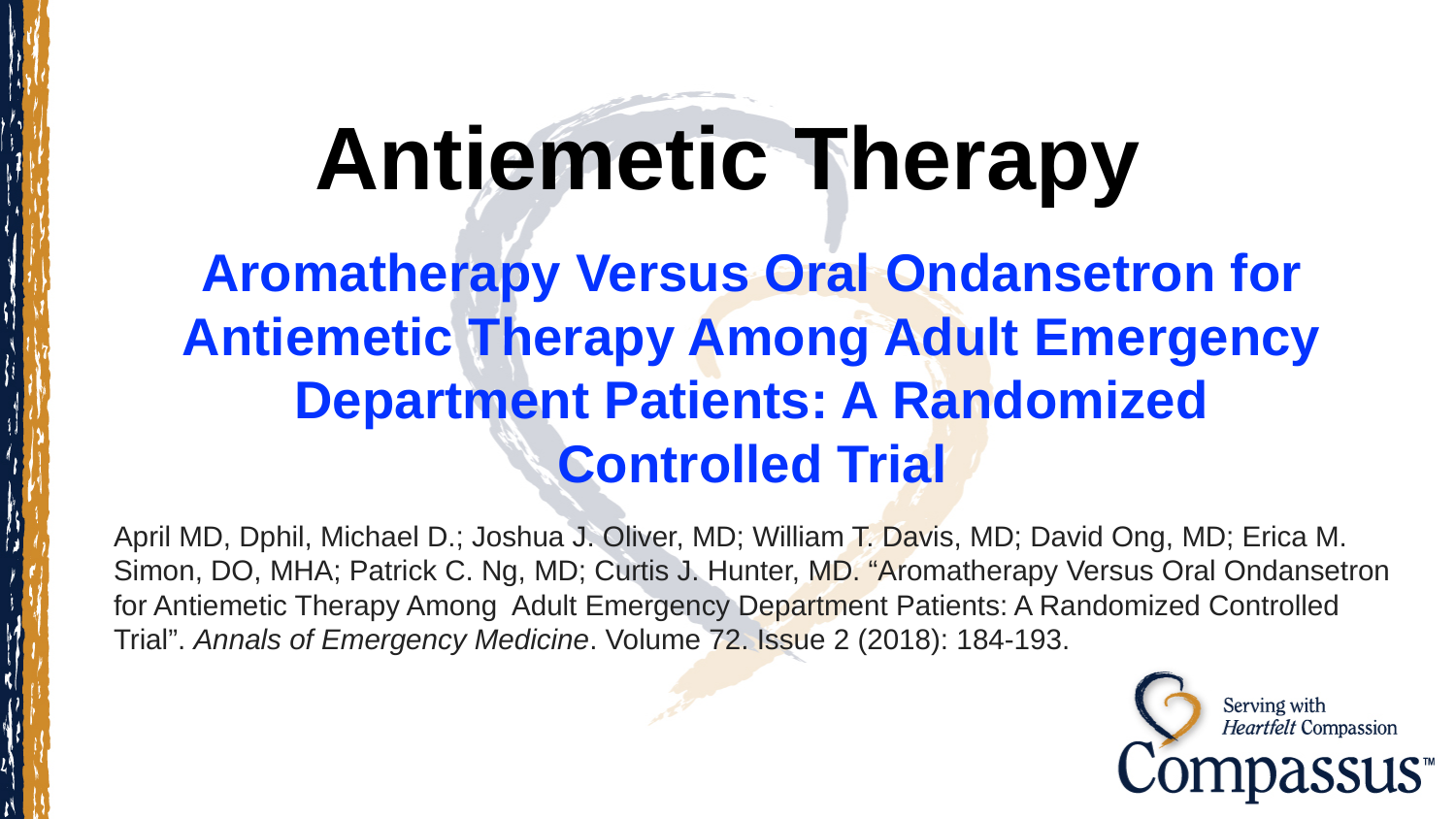

# Antiemetic Therapy
Aromatherapy Versus Oral Ondansetron for Antiemetic Therapy Among Adult Emergency Department Patients: A Randomized Controlled Trial
April MD, Dphil, Michael D.; Joshua J. Oliver, MD; William T. Davis, MD; David Ong, MD; Erica M. Simon, DO, MHA; Patrick C. Ng, MD; Curtis J. Hunter, MD. “Aromatherapy Versus Oral Ondansetron for Antiemetic Therapy Among  Adult Emergency Department Patients: A Randomized Controlled Trial”. Annals of Emergency Medicine. Volume 72. Issue 2 (2018): 184-193.